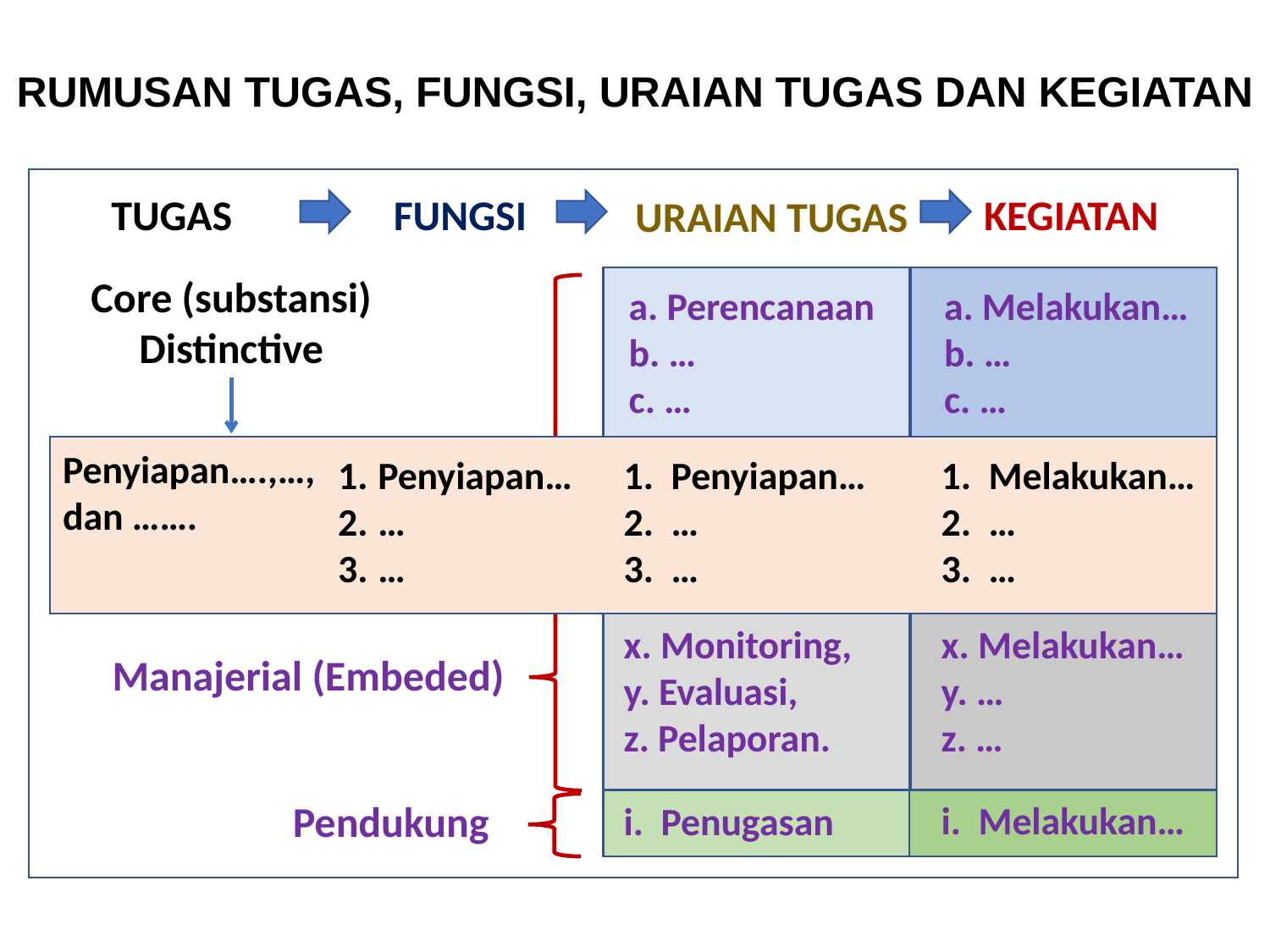

# RUMUSAN TUGAS, FUNGSI, URAIAN TUGAS DAN KEGIATAN

KEGIATAN
TUGAS
FUNGSI
URAIAN TUGAS

Core (substansi)
Distinctive

a. Perencanaan
b. …
c. …
a. Melakukan…
b. …
c. …

Penyiapan….,…, dan …….
Melakukan…
…
…
Penyiapan…
…
…
Penyiapan…
…
…

x. Monitoring,
y. Evaluasi,
z. Pelaporan.
x. Melakukan…
y. …
z. …
Manajerial (Embeded)
Pendukung
i.  Melakukan…

i.  Penugasan